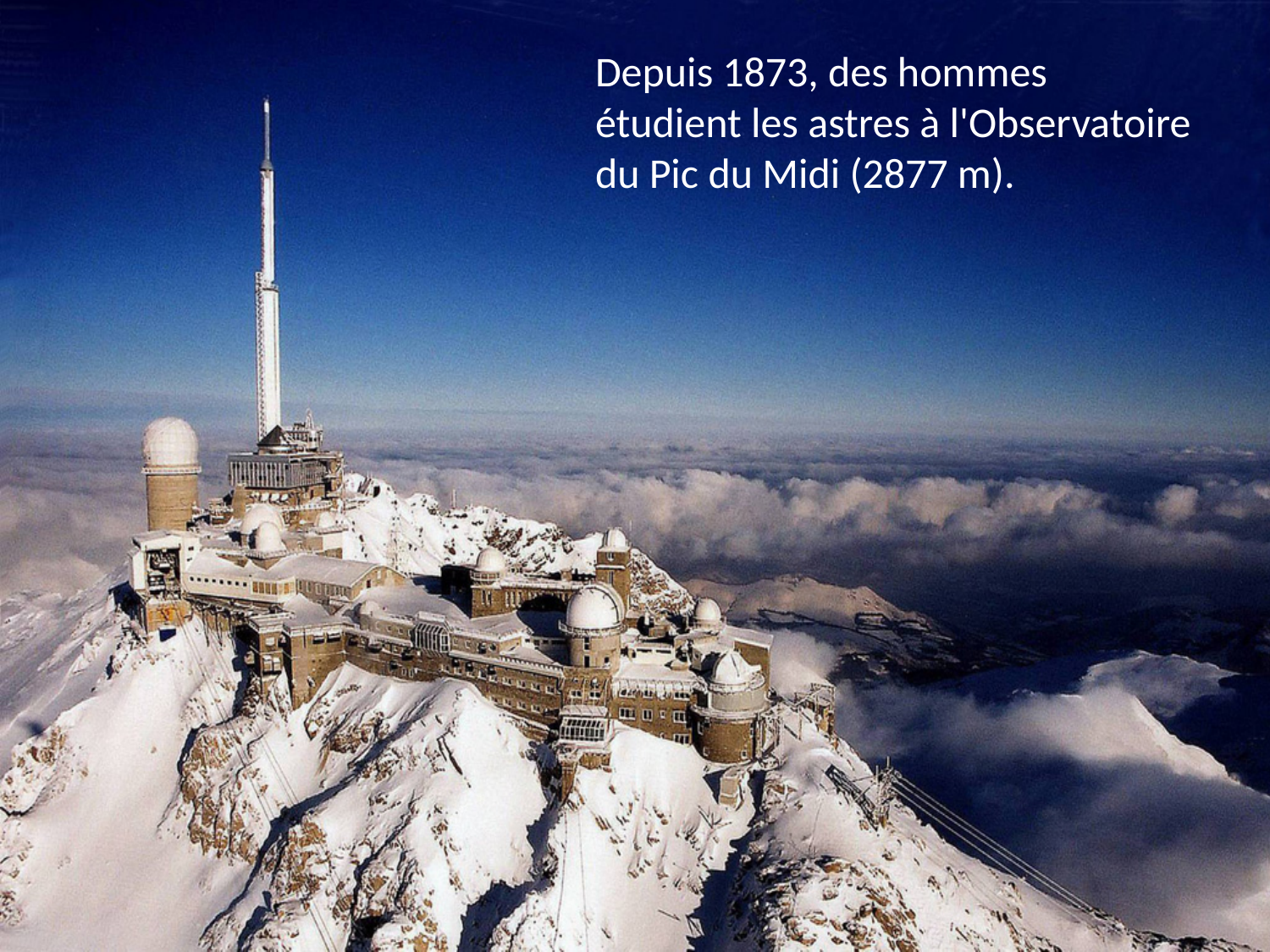

# Depuis 1873, des hommes étudient les astres à l'Observatoire du Pic du Midi (2877 m).